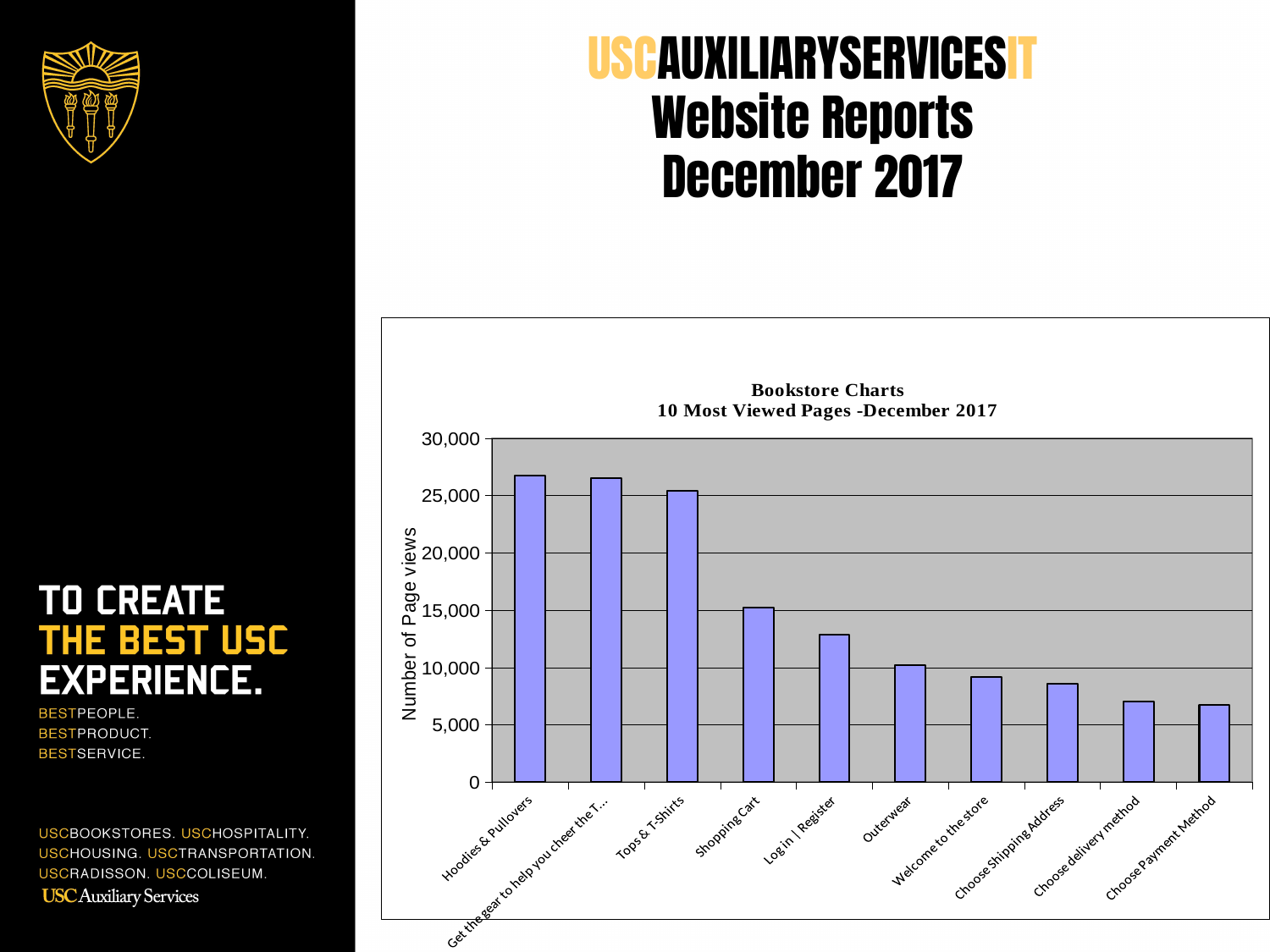

USCAUXILIARYSERVICESIT
Website Reports
December 2017

### Chart

| Category | Pageviews |
|---|---|
| Hoodies & Pullovers | 26733.0 |
| Get the gear to help you cheer the Trojans on to victory! | 26527.0 |
| Tops & T-Shirts | 25424.0 |
| Shopping Cart | 15206.0 |
| Log in | Register | 12877.0 |
| Outerwear | 10207.0 |
| Welcome to the store | 9190.0 |
| Choose Shipping Address | 8584.0 |
| Choose delivery method | 7041.0 |
| Choose Payment Method | 6749.0 |